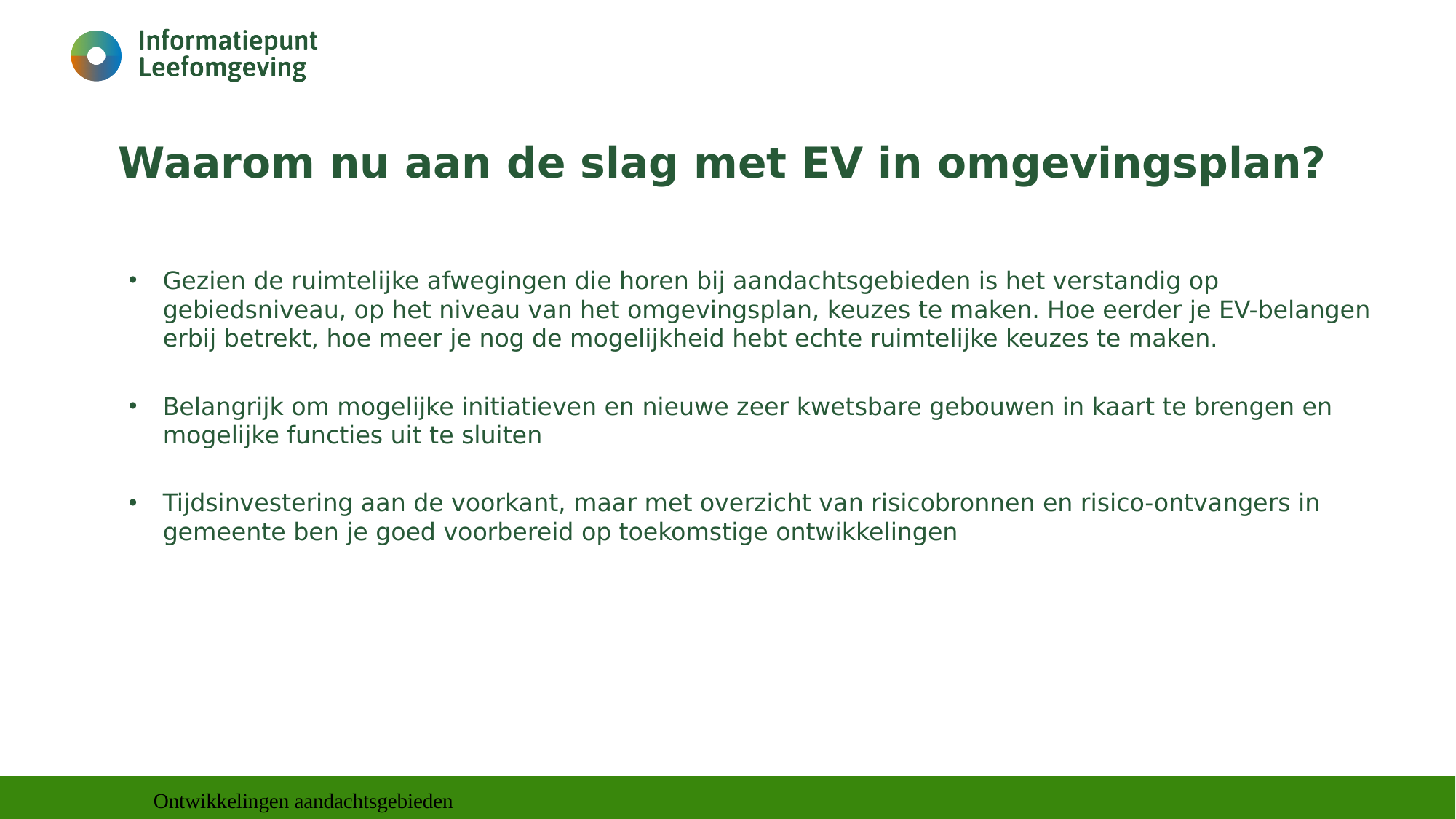

# Waarom nu aan de slag met EV in omgevingsplan?
Gezien de ruimtelijke afwegingen die horen bij aandachtsgebieden is het verstandig op gebiedsniveau, op het niveau van het omgevingsplan, keuzes te maken. Hoe eerder je EV-belangen erbij betrekt, hoe meer je nog de mogelijkheid hebt echte ruimtelijke keuzes te maken.

Belangrijk om mogelijke initiatieven en nieuwe zeer kwetsbare gebouwen in kaart te brengen en mogelijke functies uit te sluiten

Tijdsinvestering aan de voorkant, maar met overzicht van risicobronnen en risico-ontvangers in gemeente ben je goed voorbereid op toekomstige ontwikkelingen

Ontwikkelingen aandachtsgebieden